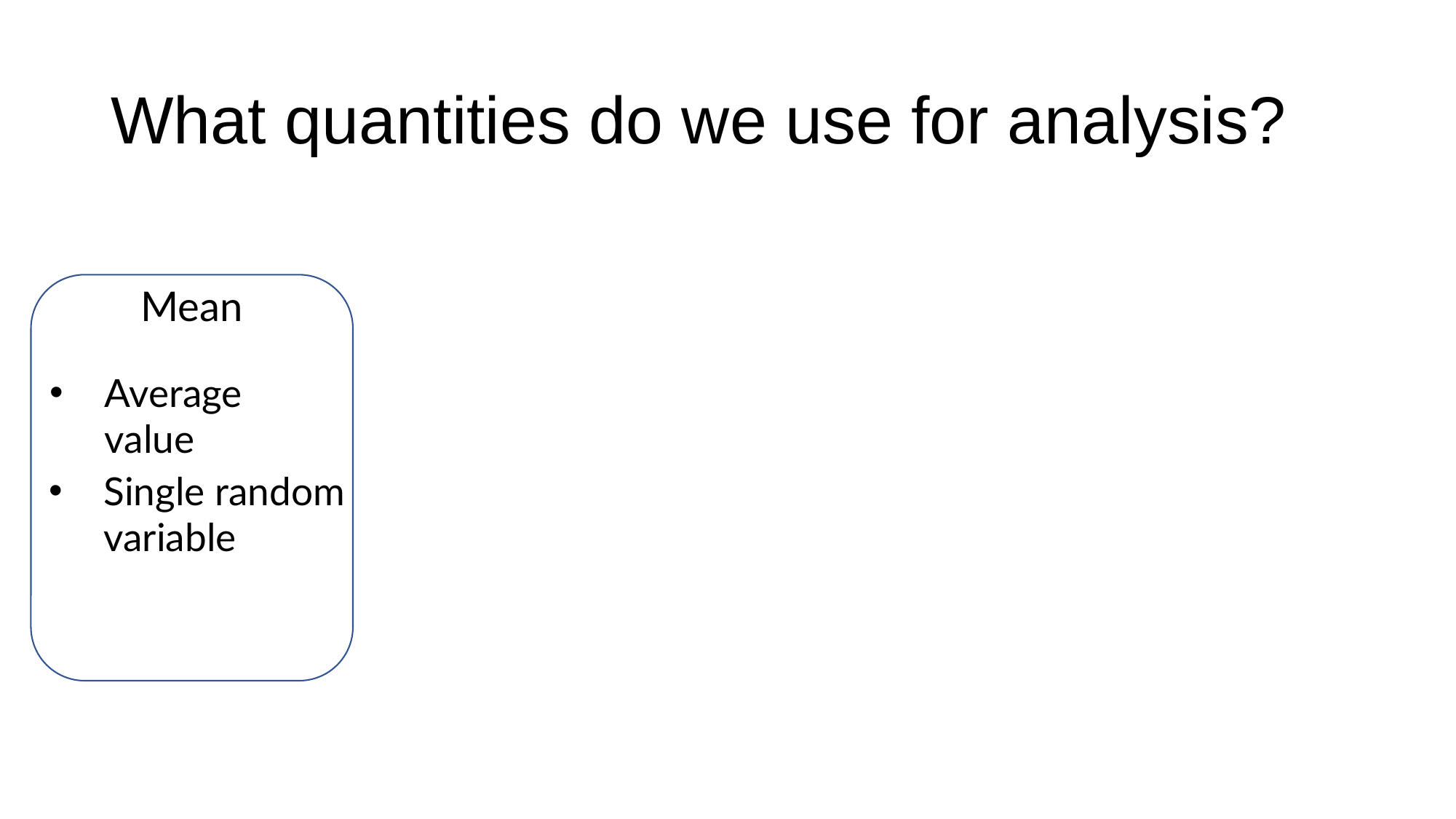

# What quantities do we use for analysis?
Mean

Average value
Single random variable